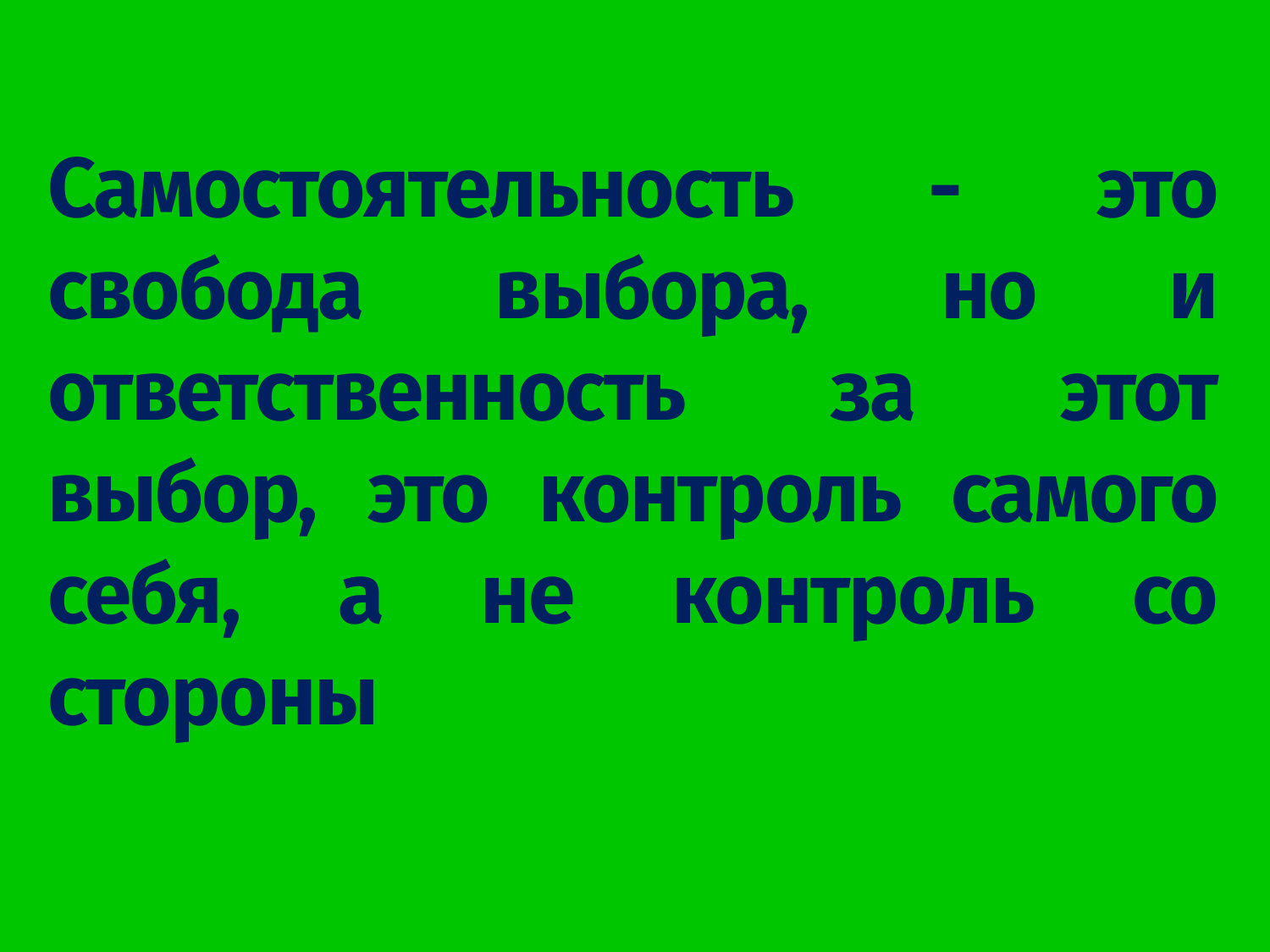

Самостоятельность - это свобода выбора, но и ответственность за этот выбор, это контроль самого себя, а не контроль со стороны